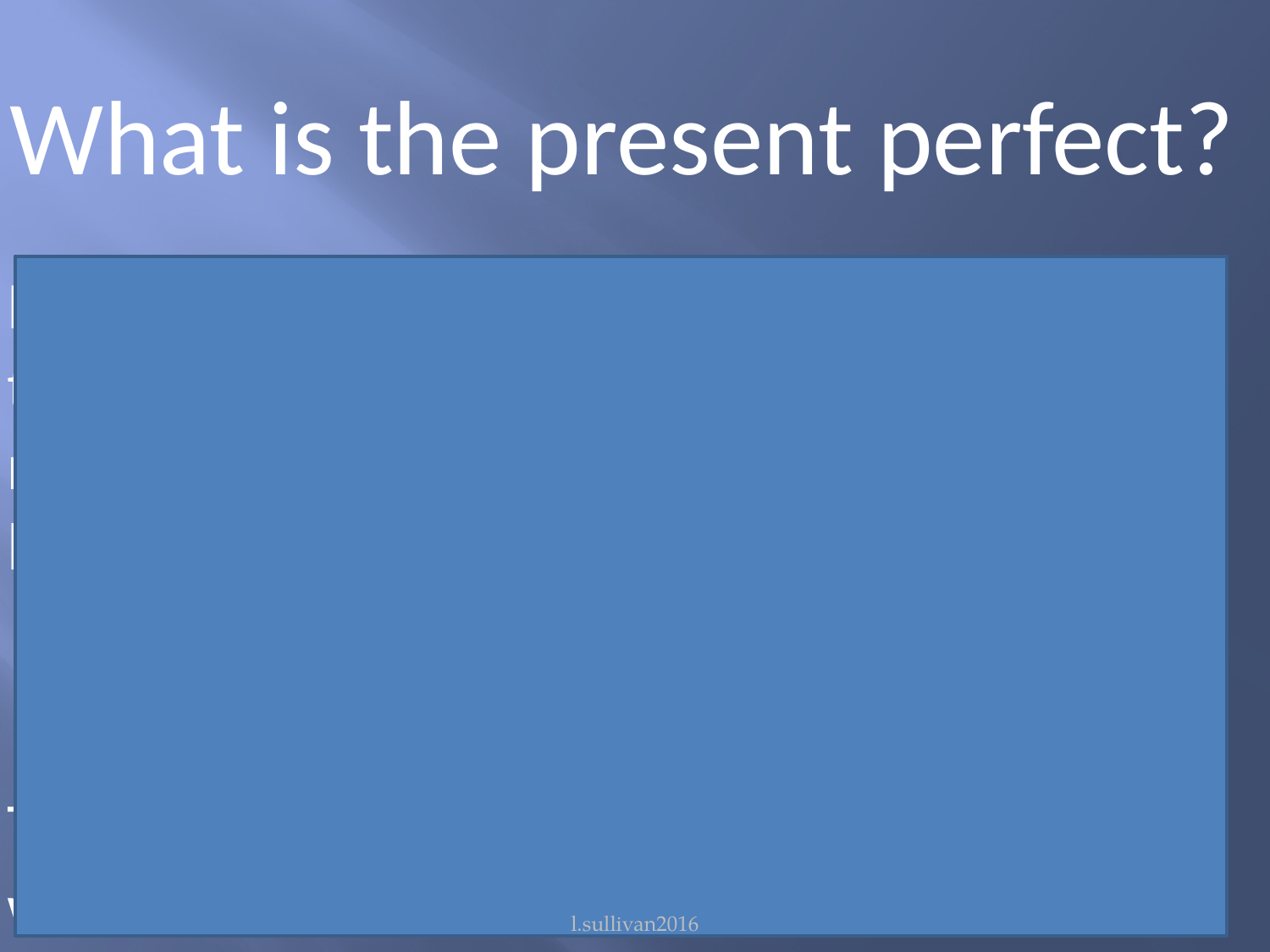

What is the present perfect?
Present perfect tense is used when referring to a past event that is complete but is still relevant.  It contains the auxiliary verb has or have and the past tense of the verb.

The children have stayed up too late this week.

l.sullivan2016